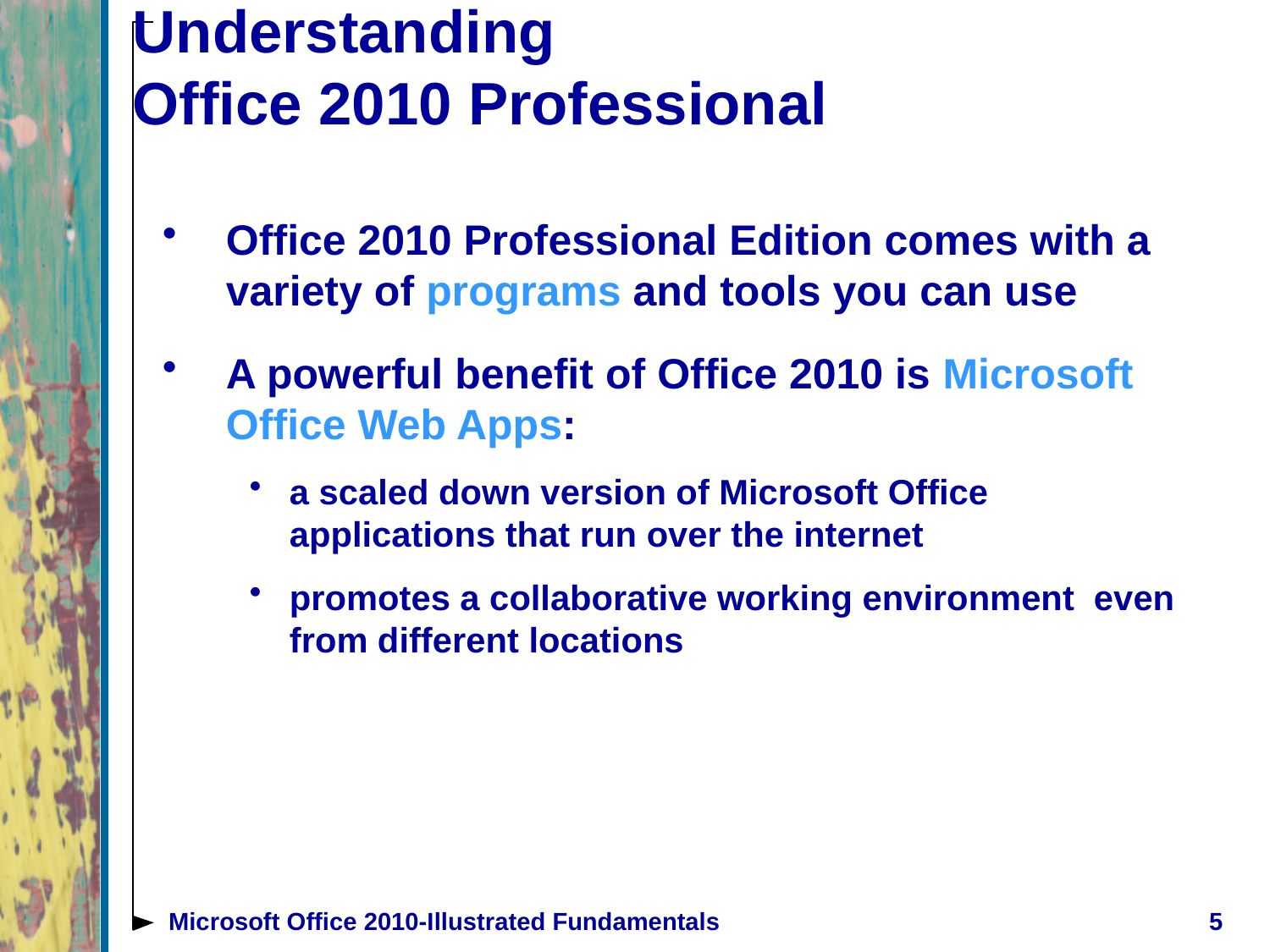

# Understanding Office 2010 Professional
Office 2010 Professional Edition comes with a variety of programs and tools you can use
A powerful benefit of Office 2010 is Microsoft Office Web Apps:
a scaled down version of Microsoft Office applications that run over the internet
promotes a collaborative working environment  even from different locations
Microsoft Office 2010-Illustrated Fundamentals
5